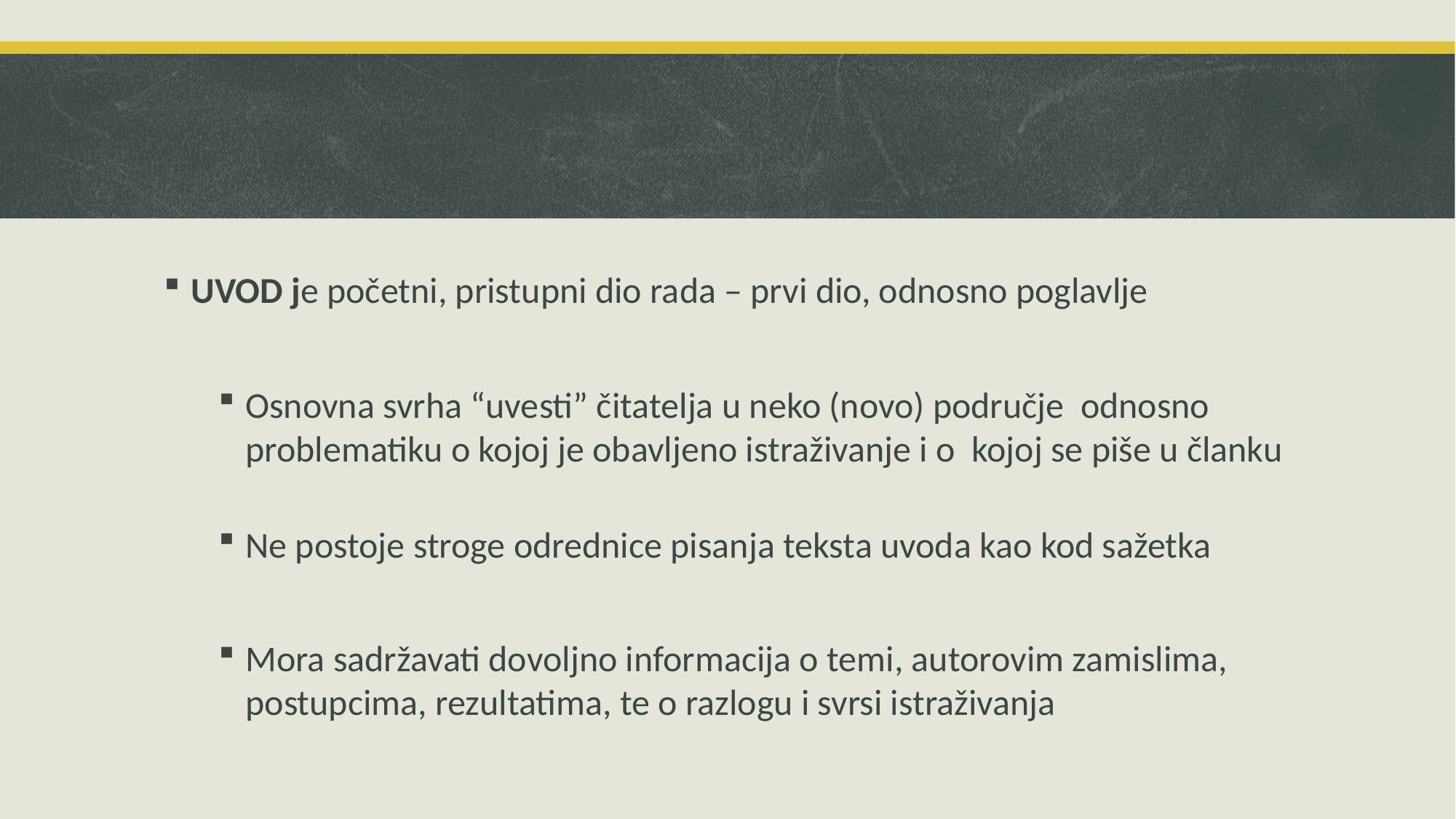

UVOD je početni, pristupni dio rada – prvi dio, odnosno poglavlje

Osnovna svrha “uvesti” čitatelja u neko (novo) područje  odnosno problematiku o kojoj je obavljeno istraživanje i o  kojoj se piše u članku

Ne postoje stroge odrednice pisanja teksta uvoda kao kod sažetka

Mora sadržavati dovoljno informacija o temi, autorovim zamislima, postupcima, rezultatima, te o razlogu i svrsi istraživanja